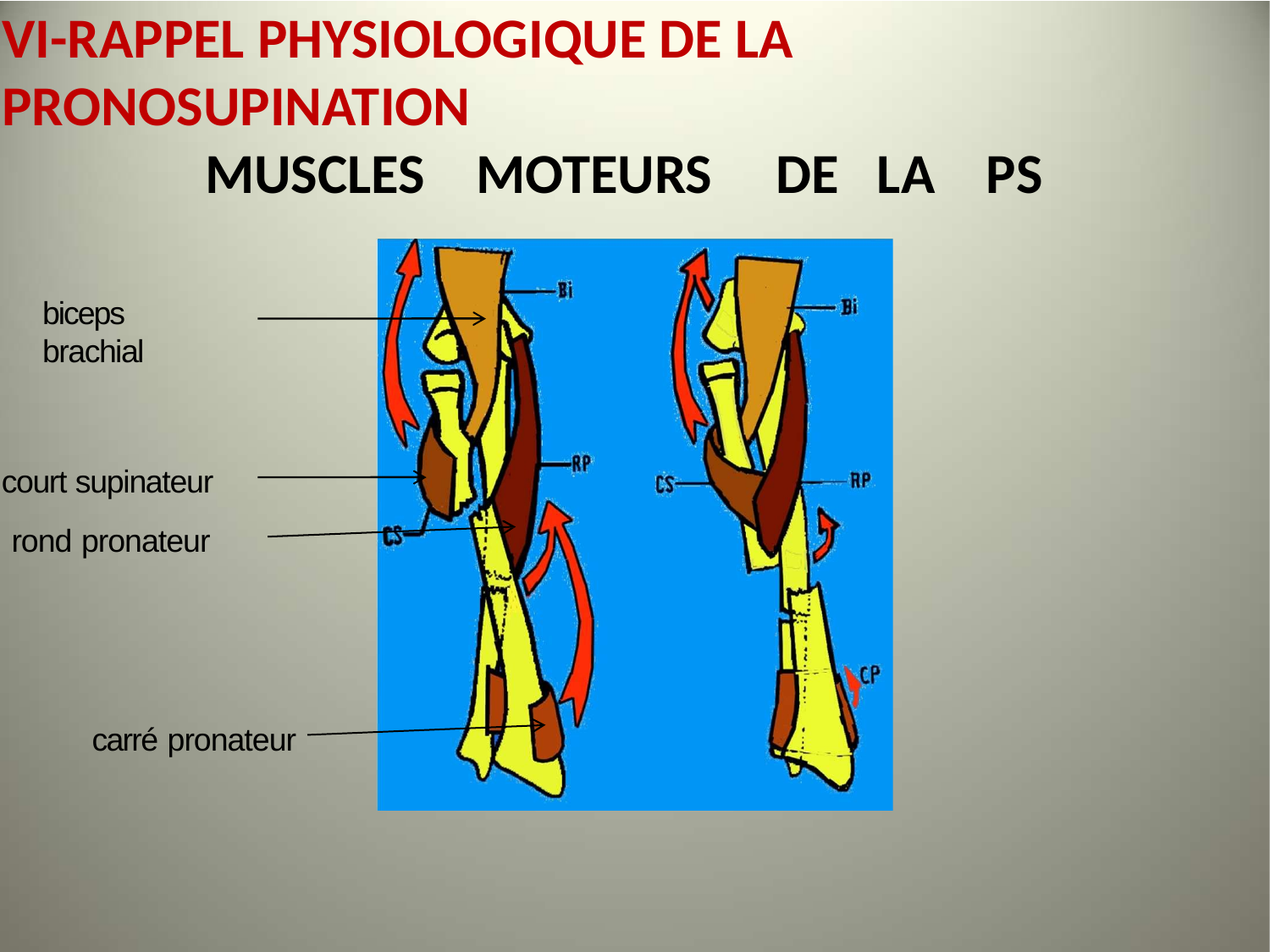

# VI-RAPPEL PHYSIOLOGIQUE DE LA  PRONOSUPINATION MUSCLES    MOTEURS     DE   LA    PS

biceps brachial

court supinateur  rond pronateur

carré pronateur